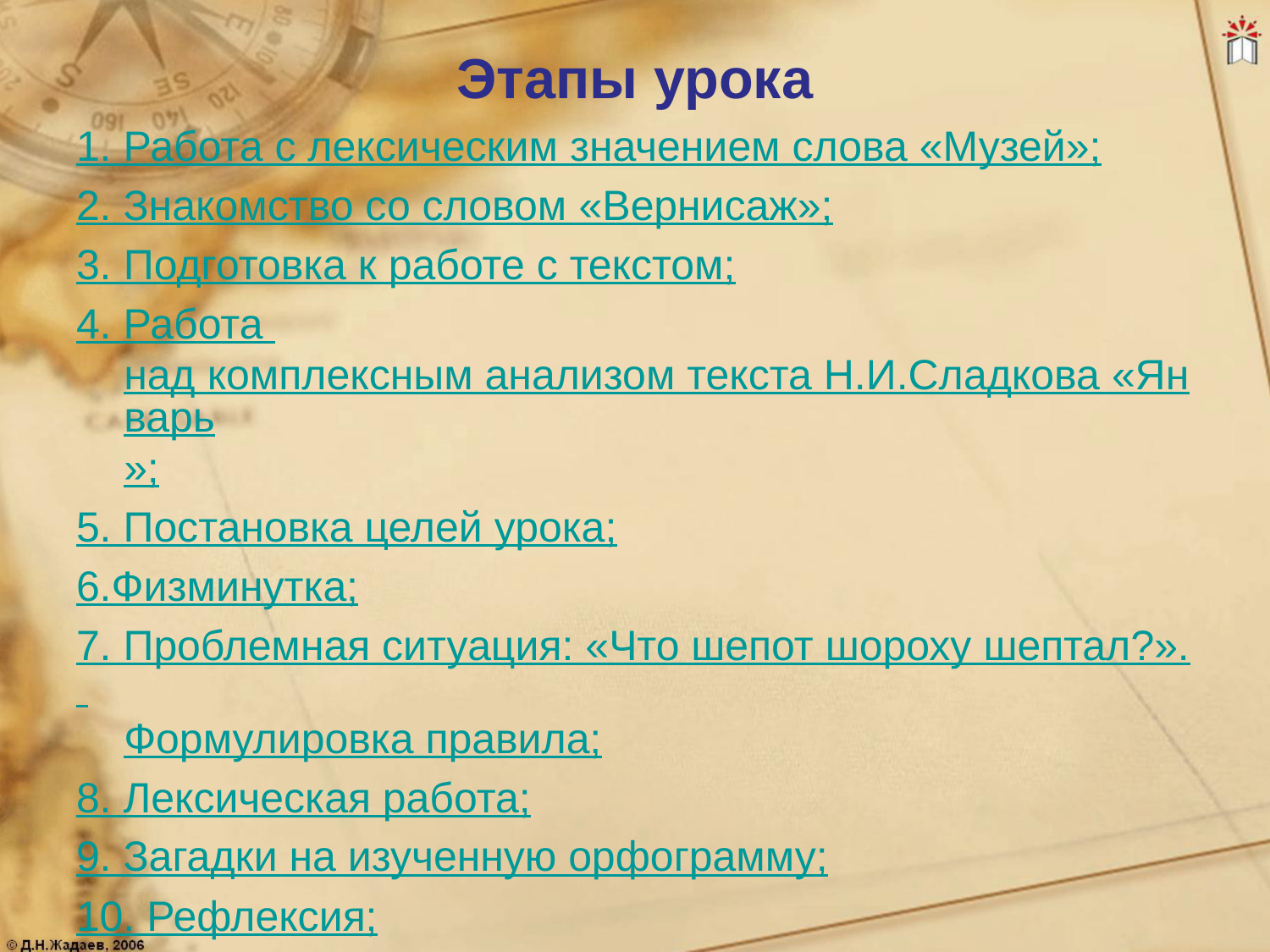

Этапы урока
1. Работа с лексическим значением слова «Музей»;
2. Знакомство со словом «Вернисаж»;
3. Подготовка к работе с текстом;
4. Работа над комплексным анализом текста Н.И.Сладкова «Январь»;
5. Постановка целей урока;
6.Физминутка;
7. Проблемная ситуация: «Что шепот шороху шептал?». Формулировка правила;
8. Лексическая работа;
9. Загадки на изученную орфограмму;
10. Рефлексия;
11. Домашнее задание;
12. Виртуальная экскурсия